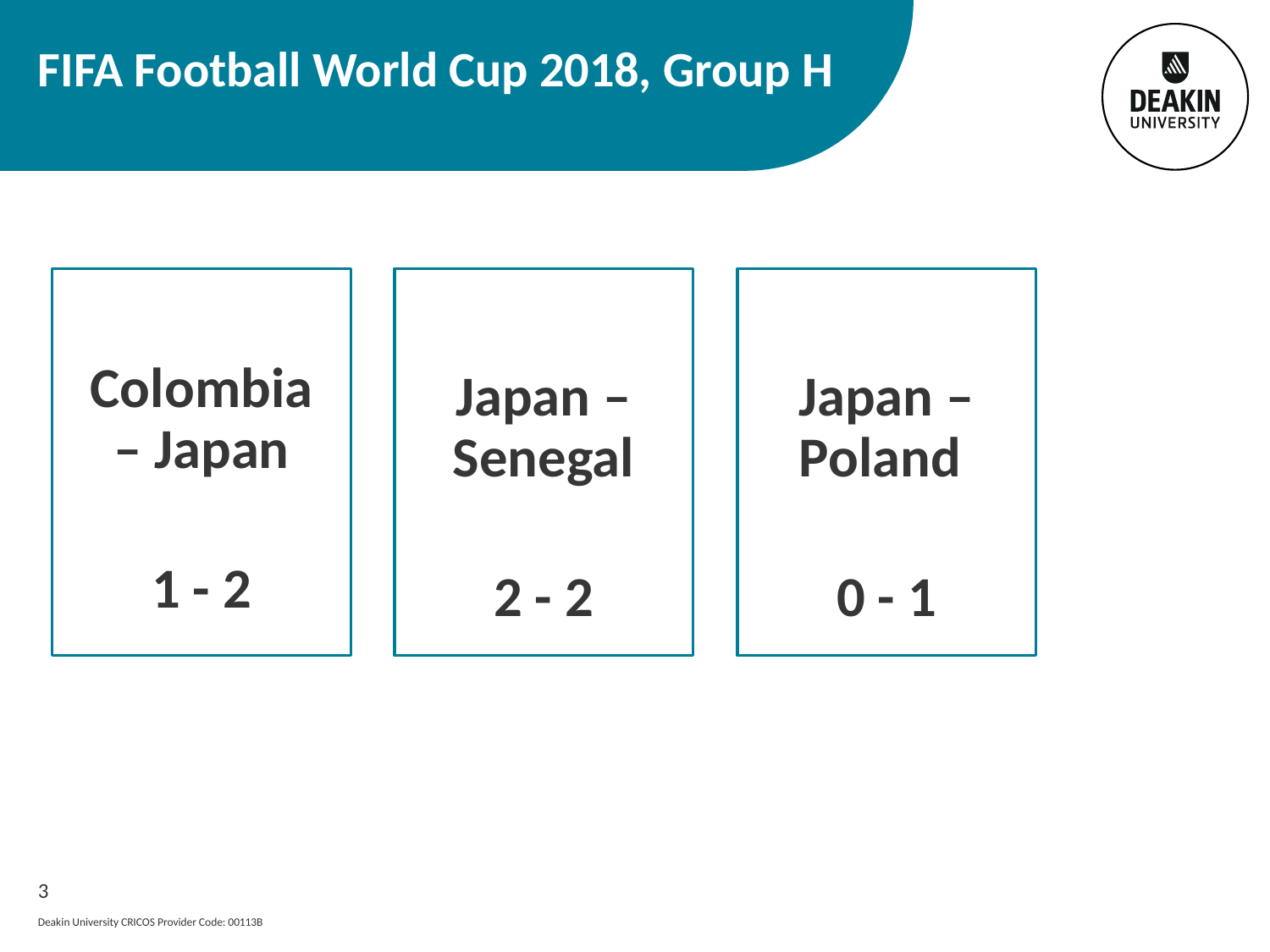

# FIFA Football World Cup 2018, Group H

Colombia – Japan

1 - 2

Japan – Senegal

2 - 2

Japan – Poland

0 - 1

3
Deakin University CRICOS Provider Code: 00113B